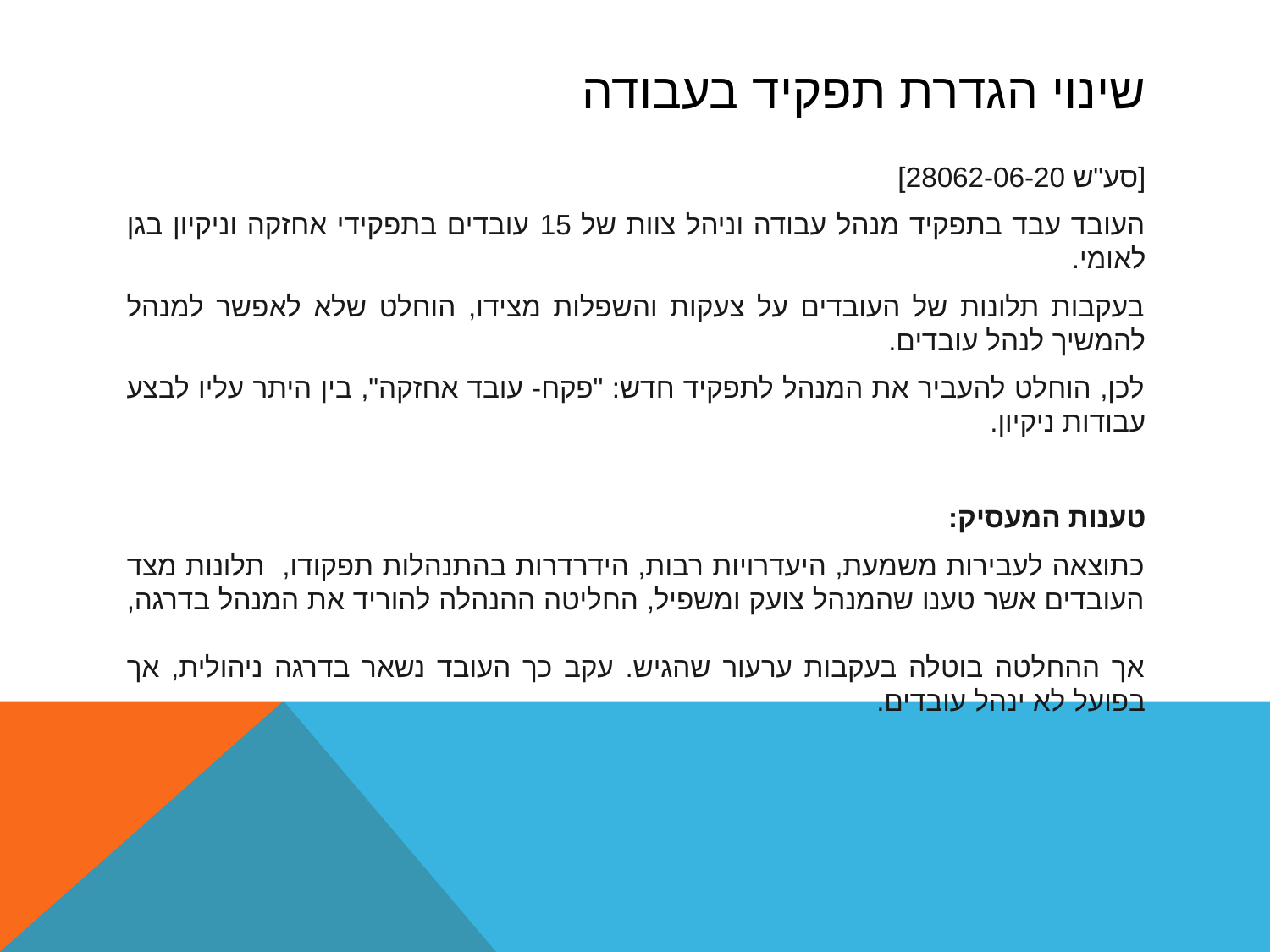

# שינוי הגדרת תפקיד בעבודה
[סע"ש 28062-06-20]
העובד עבד בתפקיד מנהל עבודה וניהל צוות של 15 עובדים בתפקידי אחזקה וניקיון בגן לאומי.
בעקבות תלונות של העובדים על צעקות והשפלות מצידו, הוחלט שלא לאפשר למנהל להמשיך לנהל עובדים.
לכן, הוחלט להעביר את המנהל לתפקיד חדש: "פקח- עובד אחזקה", בין היתר עליו לבצע עבודות ניקיון.

טענות המעסיק:
כתוצאה לעבירות משמעת, היעדרויות רבות, הידרדרות בהתנהלות תפקודו,  תלונות מצד העובדים אשר טענו שהמנהל צועק ומשפיל, החליטה ההנהלה להוריד את המנהל בדרגה,
אך ההחלטה בוטלה בעקבות ערעור שהגיש. עקב כך העובד נשאר בדרגה ניהולית, אך בפועל לא ינהל עובדים.